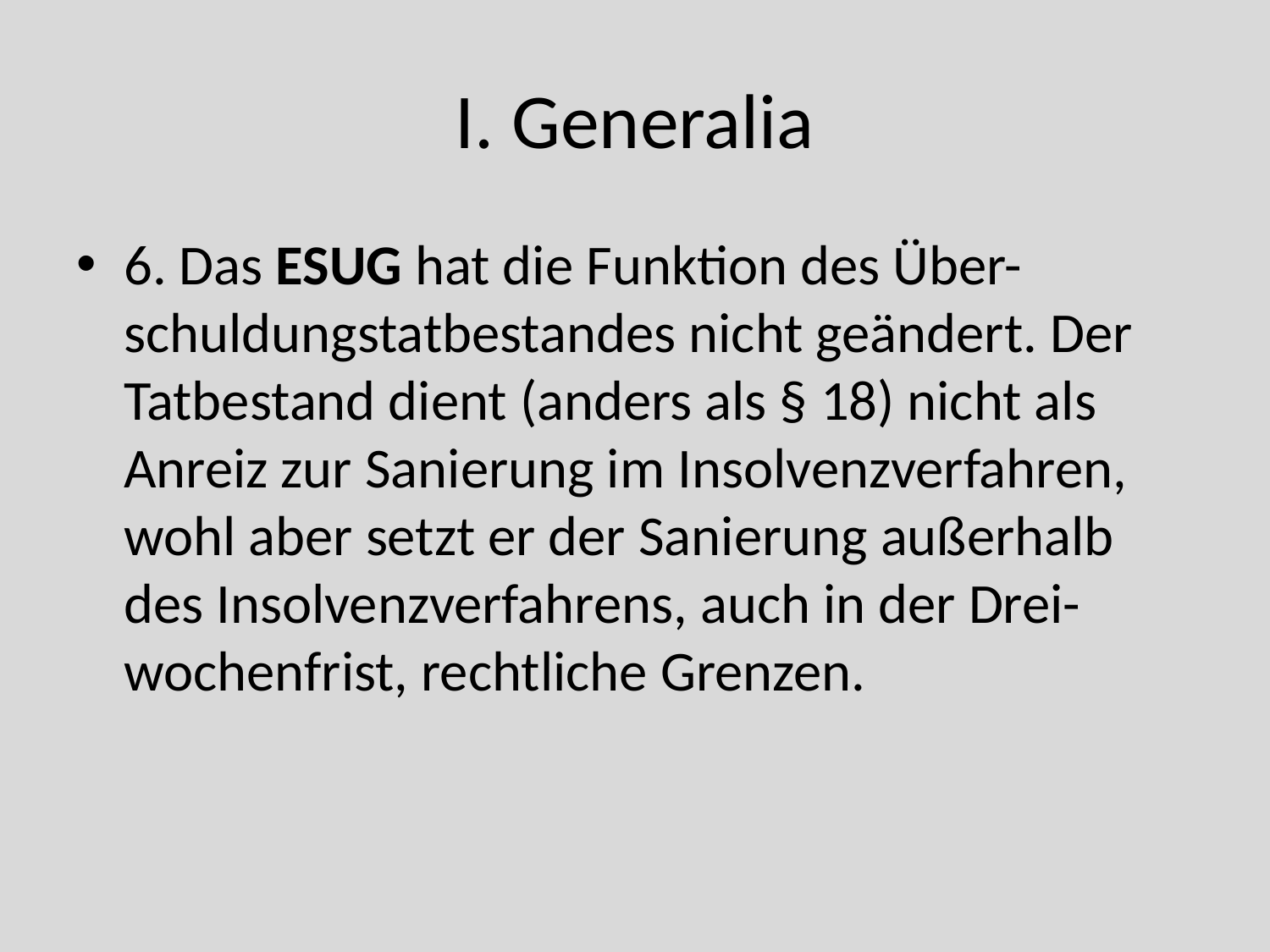

# I. Generalia
6. Das ESUG hat die Funktion des Über-schuldungstatbestandes nicht geändert. Der Tatbestand dient (anders als § 18) nicht als Anreiz zur Sanierung im Insolvenzverfahren, wohl aber setzt er der Sanierung außerhalb des Insolvenzverfahrens, auch in der Drei-wochenfrist, rechtliche Grenzen.